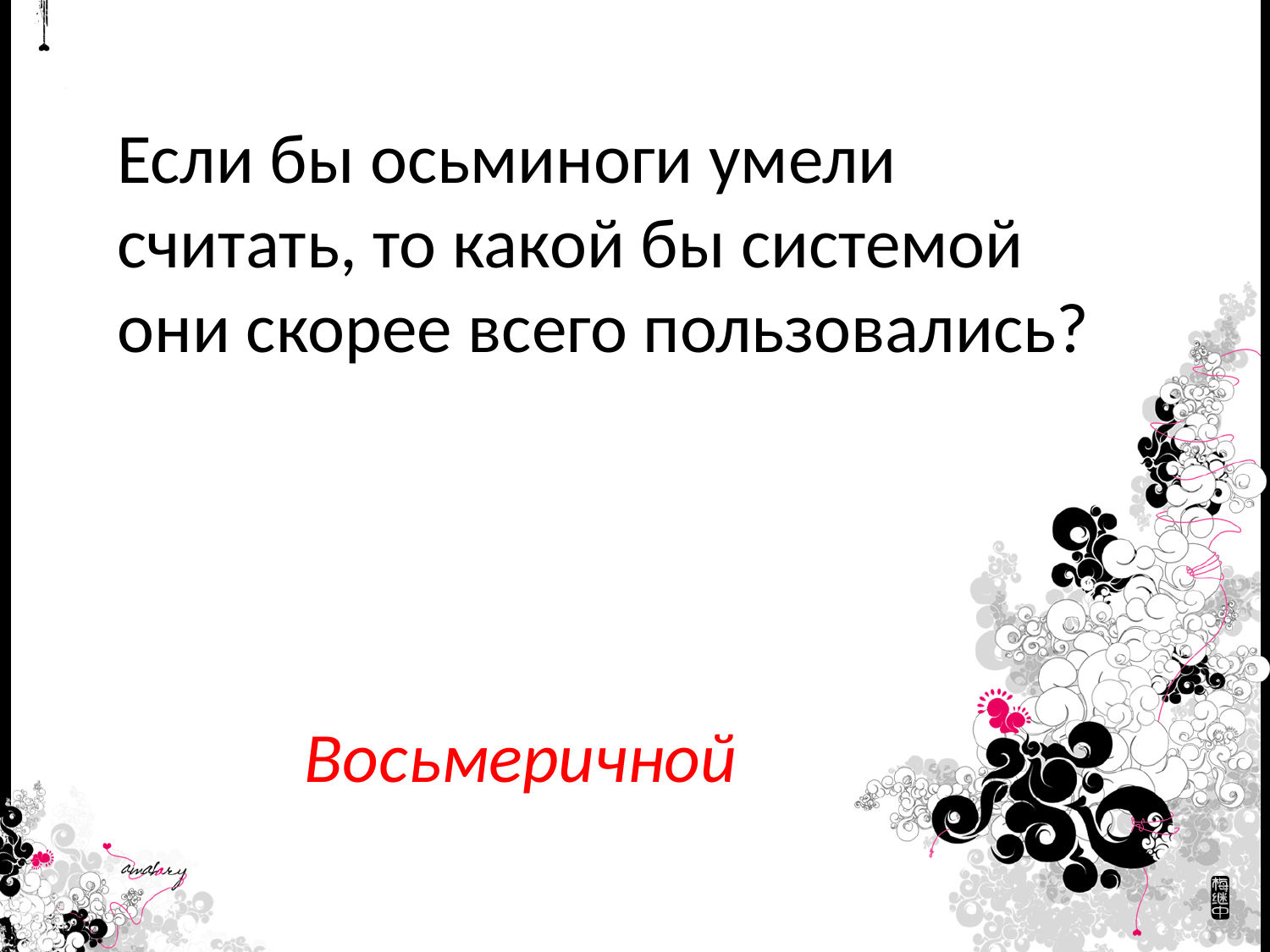

Если бы осьминоги умели считать, то какой бы системой они скорее всего пользовались?
Восьмеричной